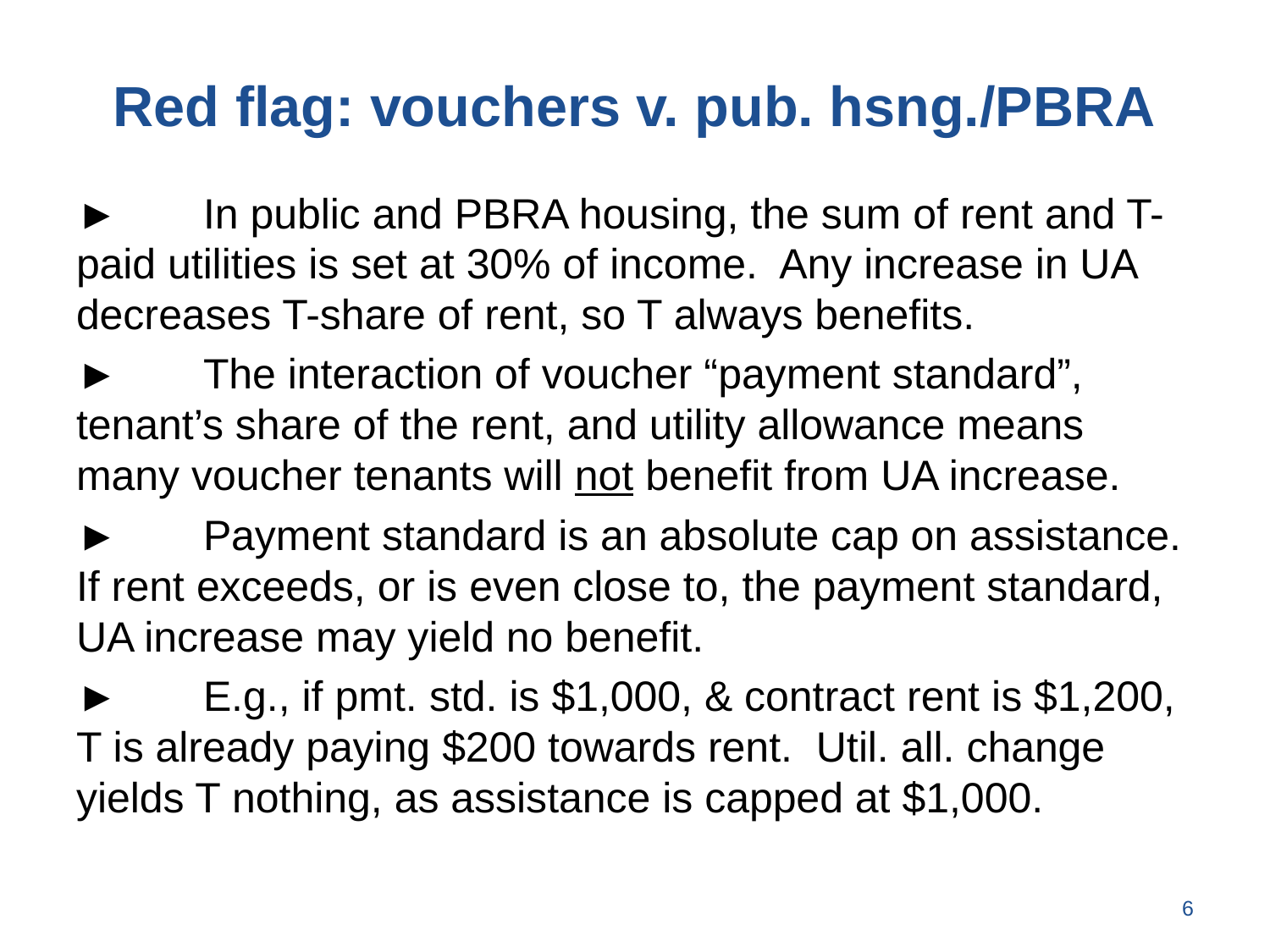

# Red flag: vouchers v. pub. hsng./PBRA
►	In public and PBRA housing, the sum of rent and T-paid utilities is set at 30% of income.  Any increase in UA decreases T-share of rent, so T always benefits.
►	The interaction of voucher “payment standard”, tenant’s share of the rent, and utility allowance means many voucher tenants will not benefit from UA increase.
►	Payment standard is an absolute cap on assistance. If rent exceeds, or is even close to, the payment standard, UA increase may yield no benefit.
►	E.g., if pmt. std. is $1,000, & contract rent is $1,200, T is already paying $200 towards rent.  Util. all. change yields T nothing, as assistance is capped at $1,000.
6